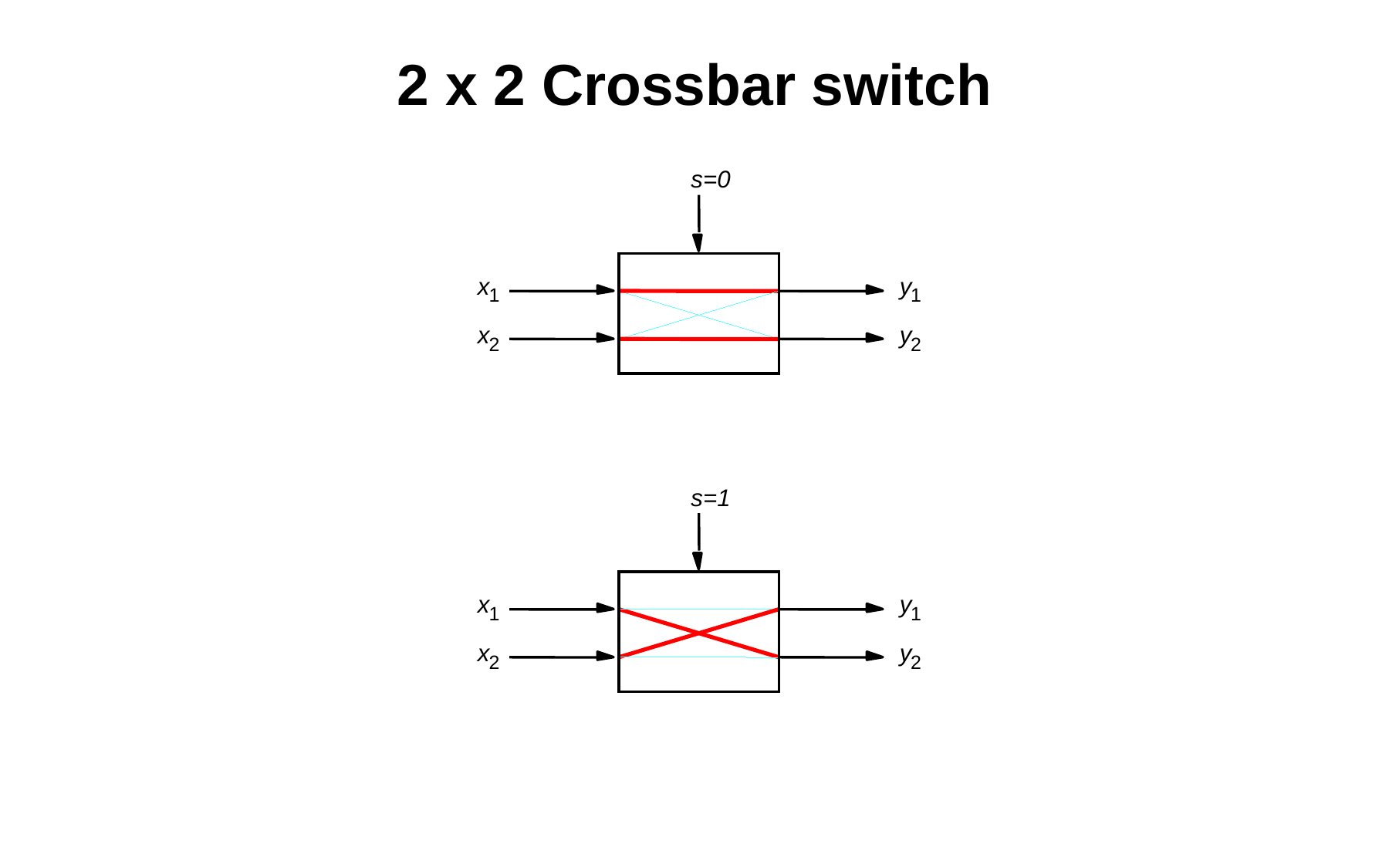

# 2 x 2 Crossbar switch
s=0

x
y
1
1

x
y
2
2

s=1

x
y
1
1

x
y
2
2